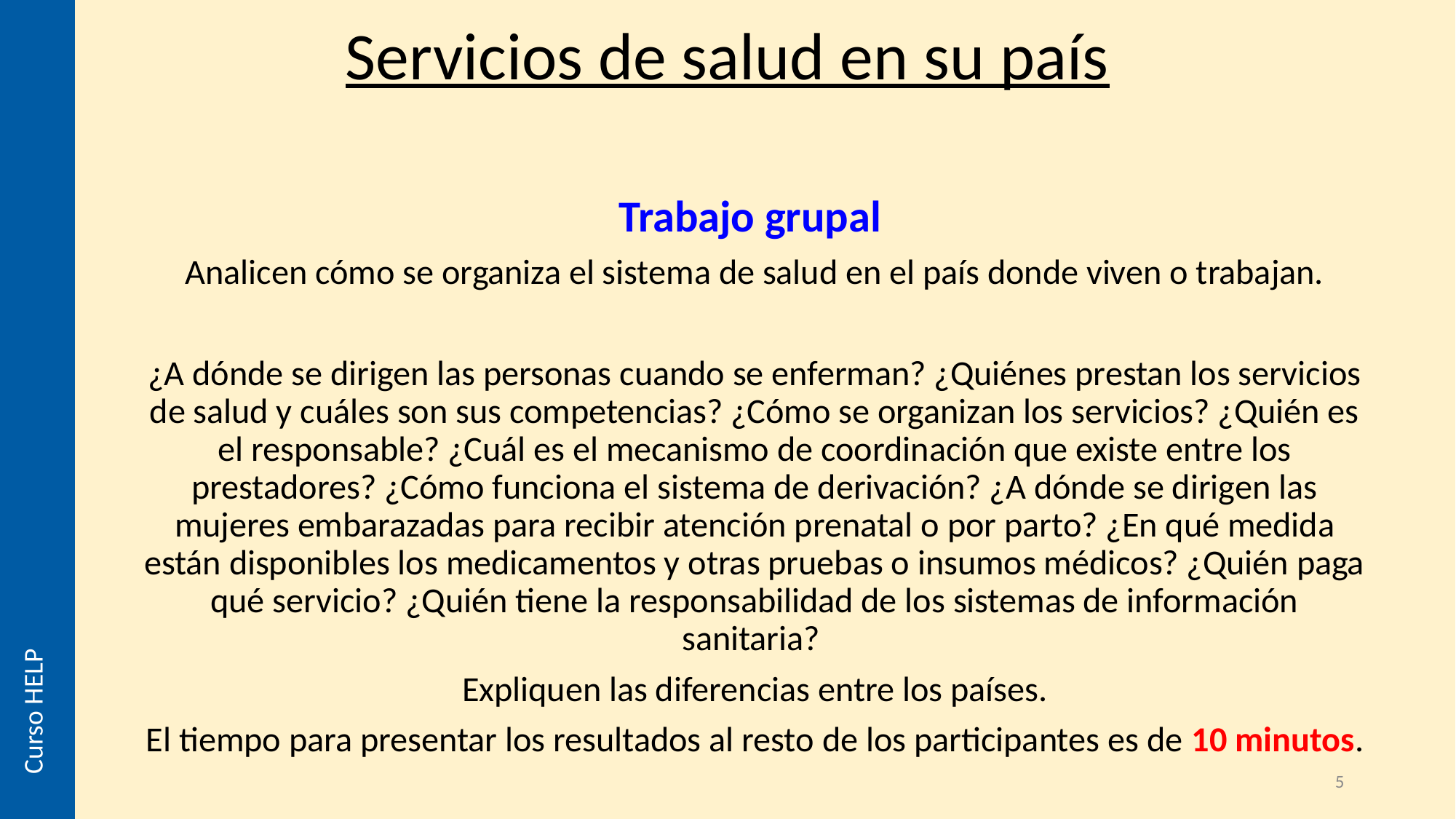

Servicios de salud en su país
Trabajo grupal
Analicen cómo se organiza el sistema de salud en el país donde viven o trabajan.

¿A dónde se dirigen las personas cuando se enferman? ¿Quiénes prestan los servicios de salud y cuáles son sus competencias? ¿Cómo se organizan los servicios? ¿Quién es el responsable? ¿Cuál es el mecanismo de coordinación que existe entre los prestadores? ¿Cómo funciona el sistema de derivación? ¿A dónde se dirigen las mujeres embarazadas para recibir atención prenatal o por parto? ¿En qué medida están disponibles los medicamentos y otras pruebas o insumos médicos? ¿Quién paga qué servicio? ¿Quién tiene la responsabilidad de los sistemas de información sanitaria?
Expliquen las diferencias entre los países.
El tiempo para presentar los resultados al resto de los participantes es de 10 minutos.

Curso HELP
5